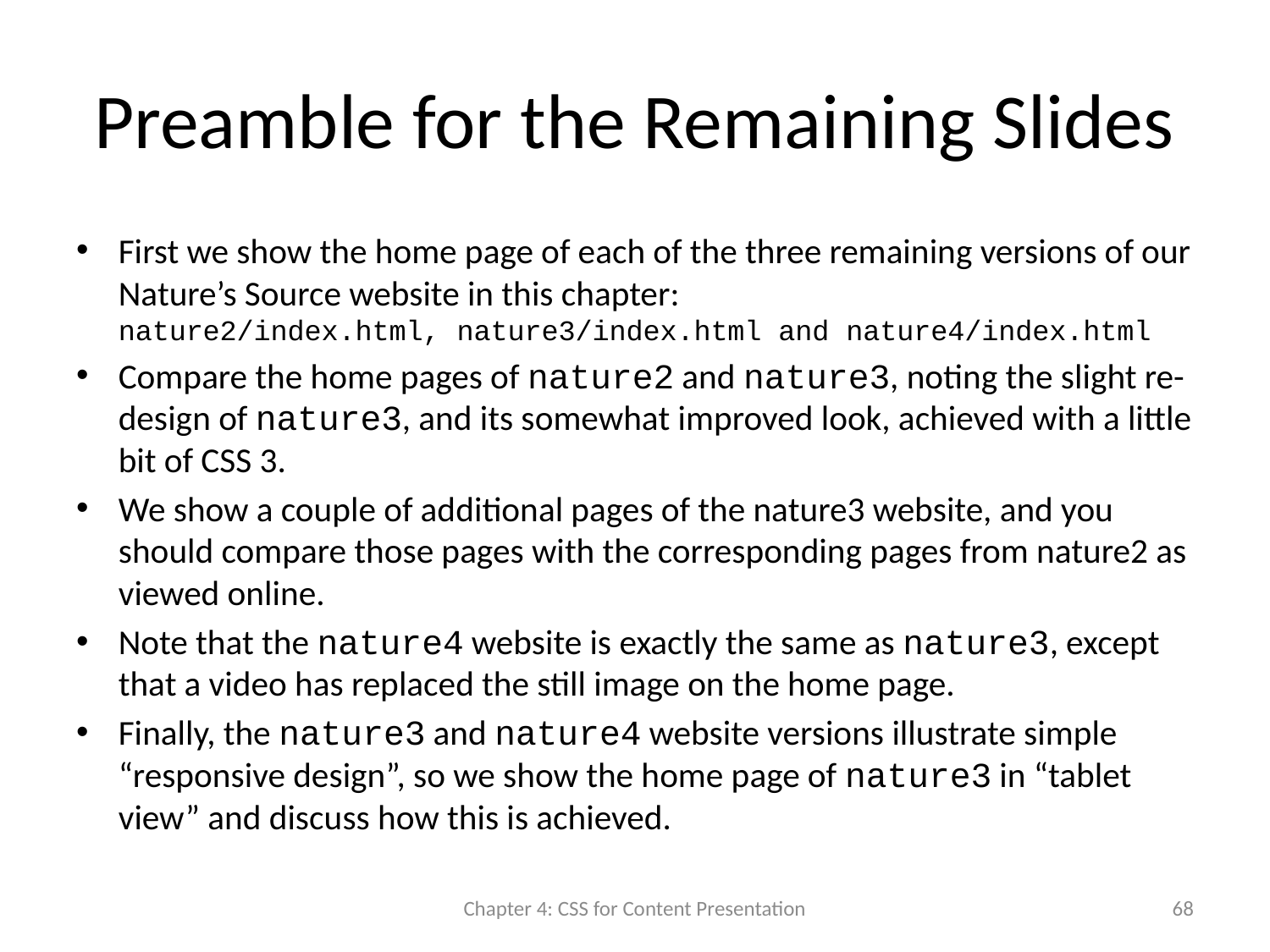

# Preamble for the Remaining Slides
First we show the home page of each of the three remaining versions of our Nature’s Source website in this chapter:
nature2/index.html, nature3/index.html and nature4/index.html
Compare the home pages of nature2 and nature3, noting the slight re-design of nature3, and its somewhat improved look, achieved with a little bit of CSS 3.
We show a couple of additional pages of the nature3 website, and you should compare those pages with the corresponding pages from nature2 as viewed online.
Note that the nature4 website is exactly the same as nature3, except that a video has replaced the still image on the home page.
Finally, the nature3 and nature4 website versions illustrate simple “responsive design”, so we show the home page of nature3 in “tablet view” and discuss how this is achieved.
Chapter 4: CSS for Content Presentation
68